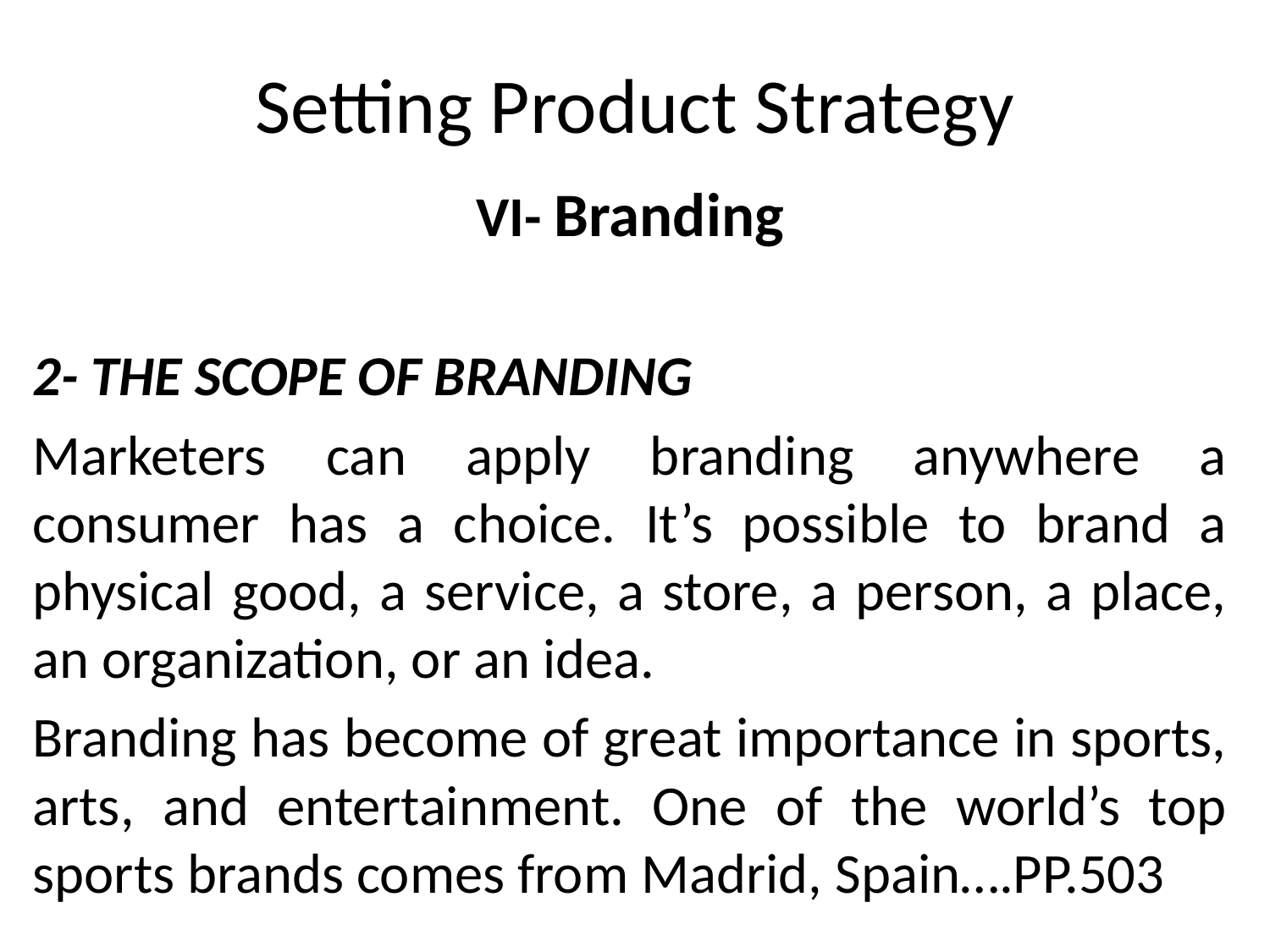

# Setting Product Strategy
VI- Branding

2- THE SCOPE OF BRANDING
Marketers can apply branding anywhere a consumer has a choice. It’s possible to brand a physical good, a service, a store, a person, a place, an organization, or an idea.
Branding has become of great importance in sports, arts, and entertainment. One of the world’s top sports brands comes from Madrid, Spain….PP.503